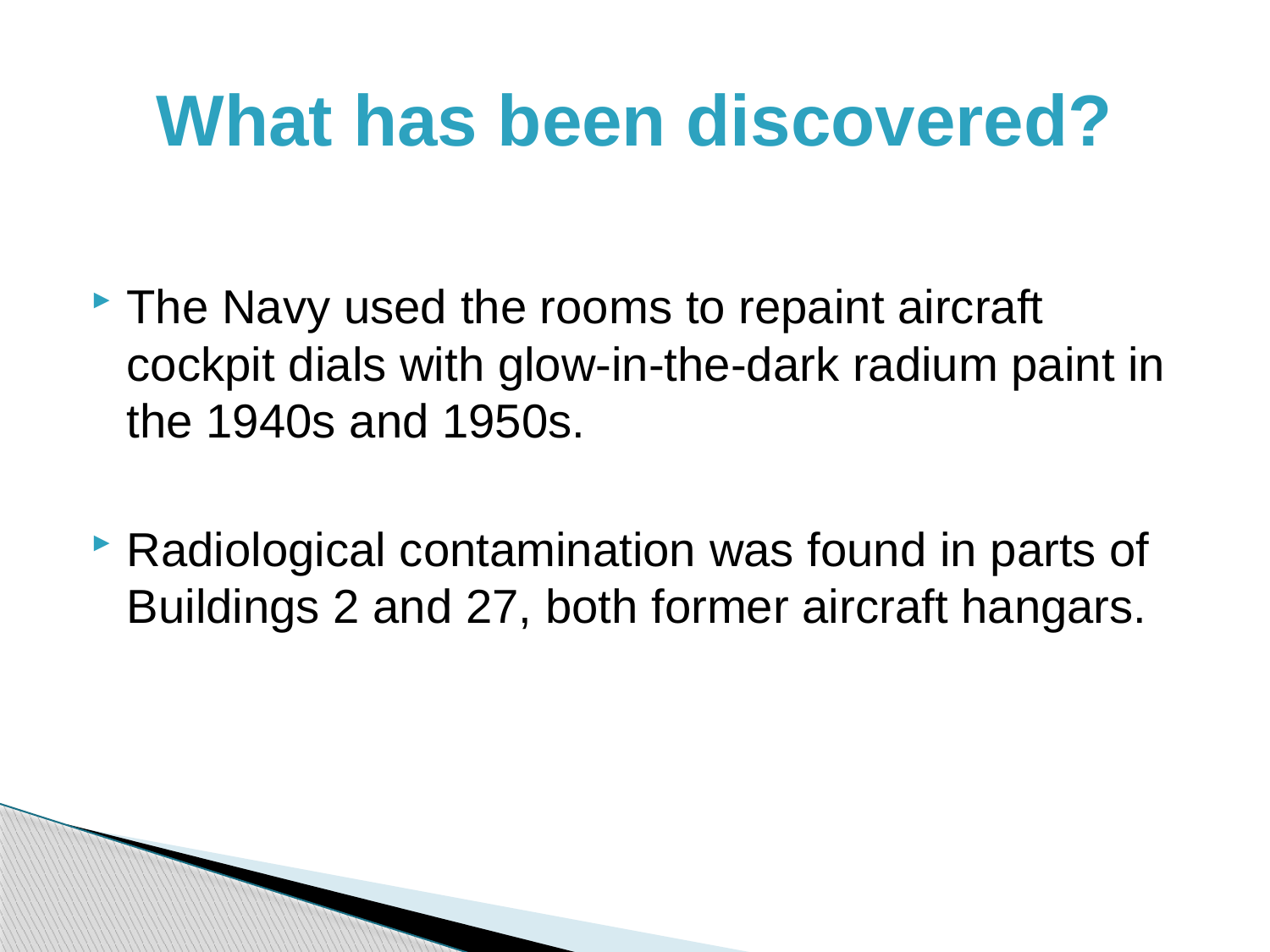

# What has been discovered?

The Navy used the rooms to repaint aircraft cockpit dials with glow-in-the-dark radium paint in the 1940s and 1950s.

Radiological contamination was found in parts of Buildings 2 and 27, both former aircraft hangars.